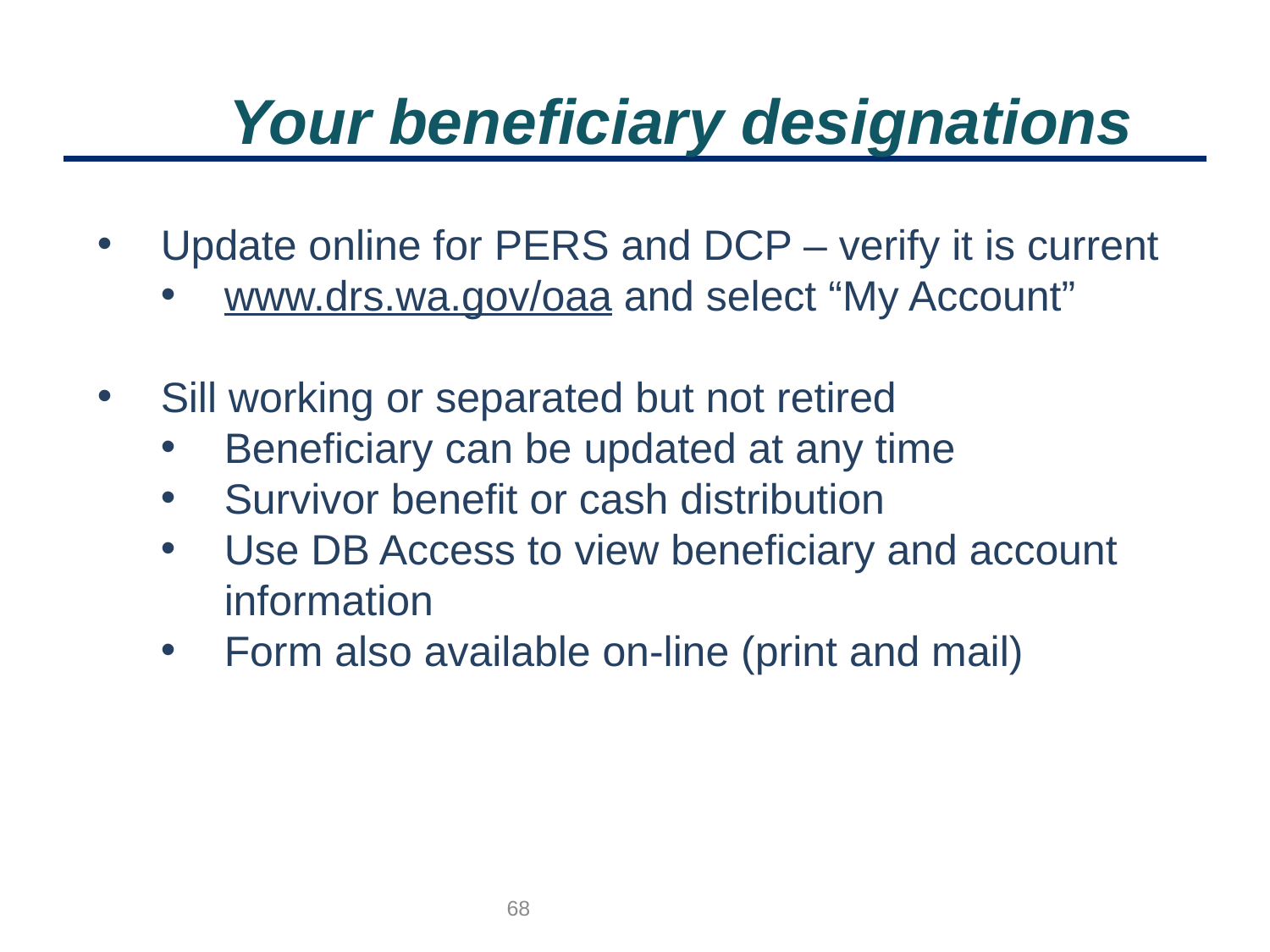

# Your beneficiary designations
Update online for PERS and DCP – verify it is current
www.drs.wa.gov/oaa and select “My Account”

Sill working or separated but not retired
Beneficiary can be updated at any time
Survivor benefit or cash distribution
Use DB Access to view beneficiary and account information
Form also available on-line (print and mail)

68